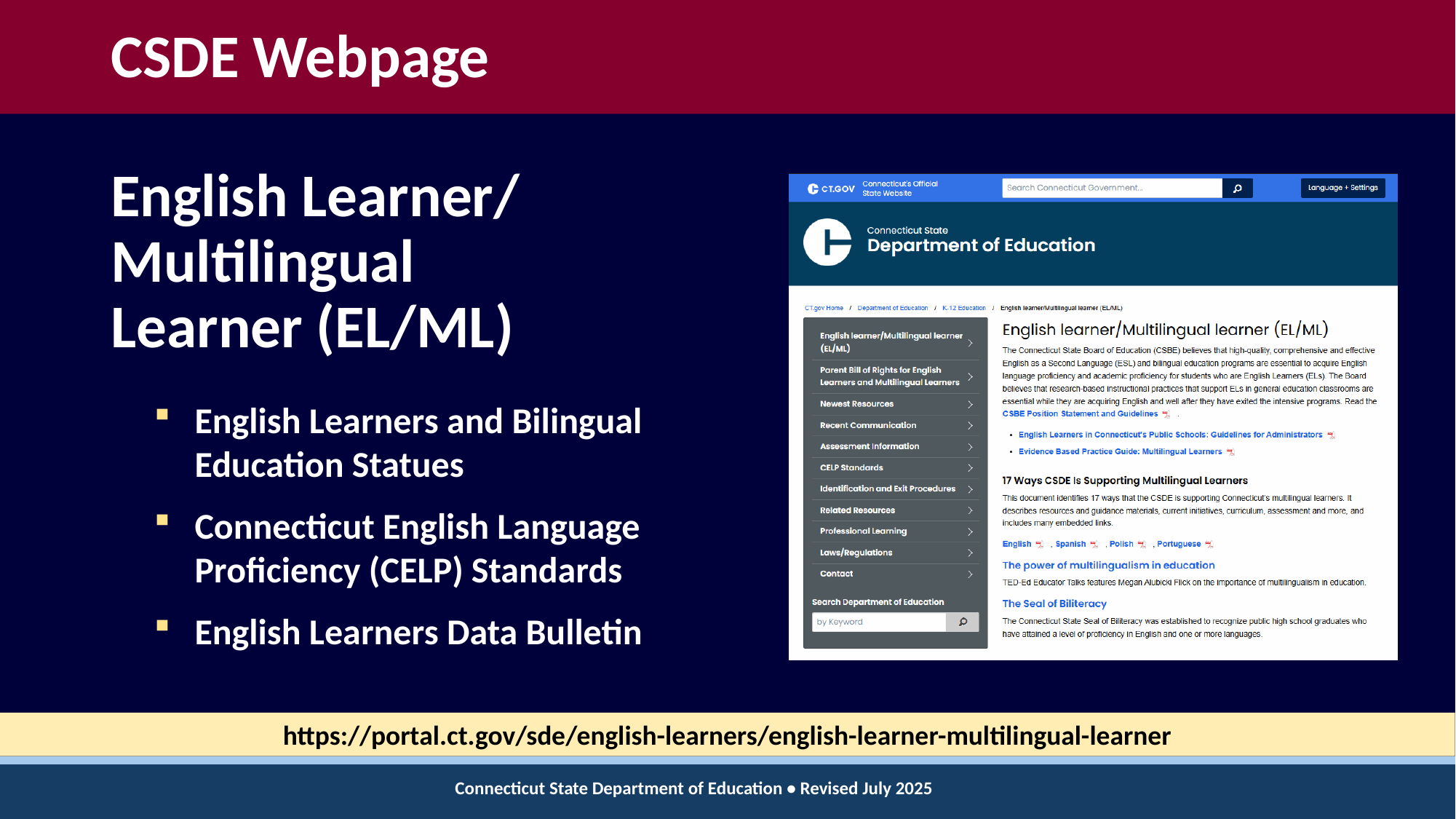

# English Learner/ Multilingual Learner (EL/ML)
English Learners and Bilingual Education Statues
Connecticut English Language Proficiency (CELP) Standards
English Learners Data Bulletin

https://portal.ct.gov/sde/english-learners/english-learner-multilingual-learner
Connecticut State Department of Education • Revised July 2025